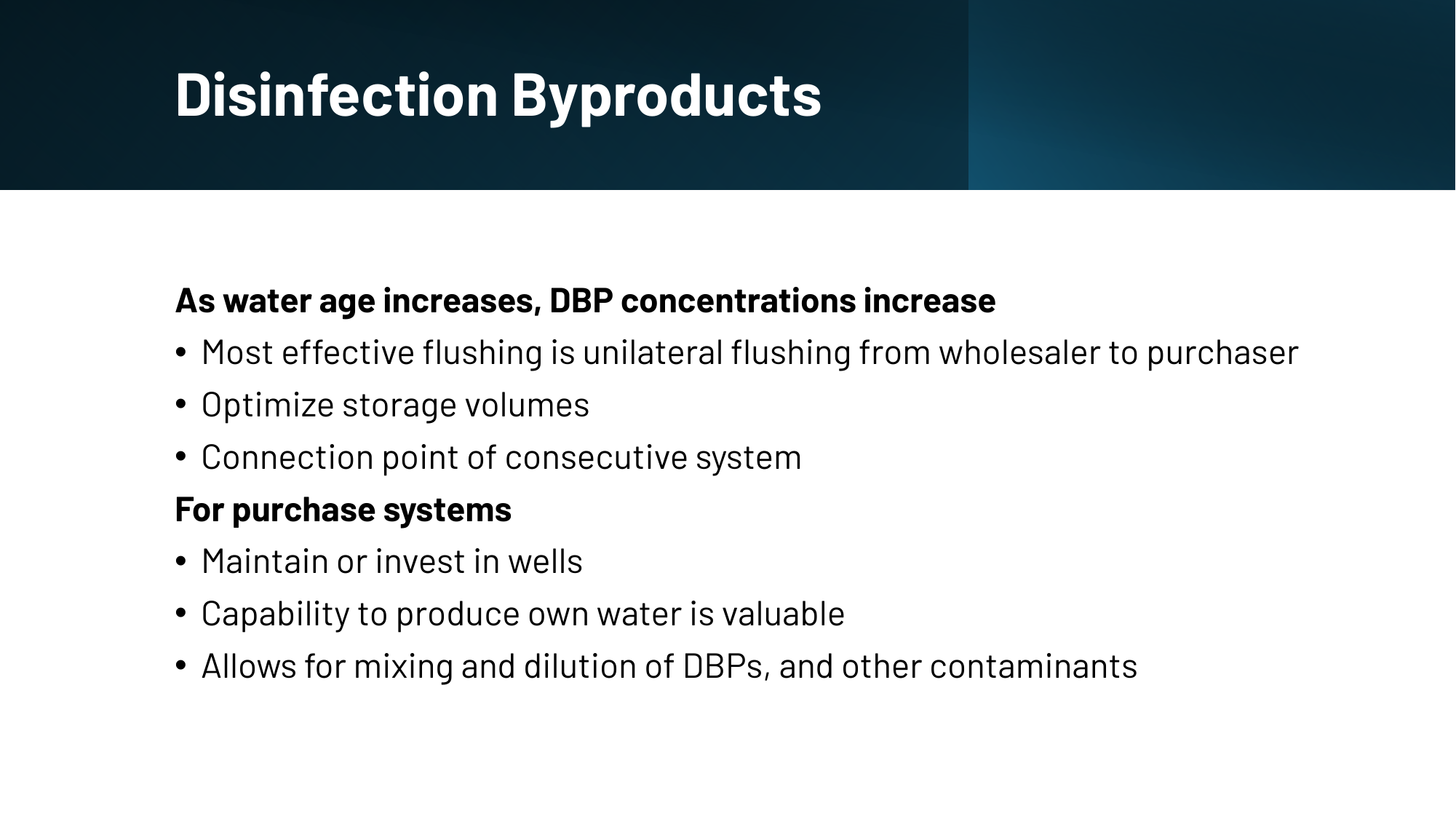

# Disinfection Byproducts
As water age increases, DBP concentrations increase
Most effective flushing is unilateral flushing from wholesaler to purchaser
Optimize storage volumes
Connection point of consecutive system
For purchase systems
Maintain or invest in wells
Capability to produce own water is valuable
Allows for mixing and dilution of DBPs, and other contaminants